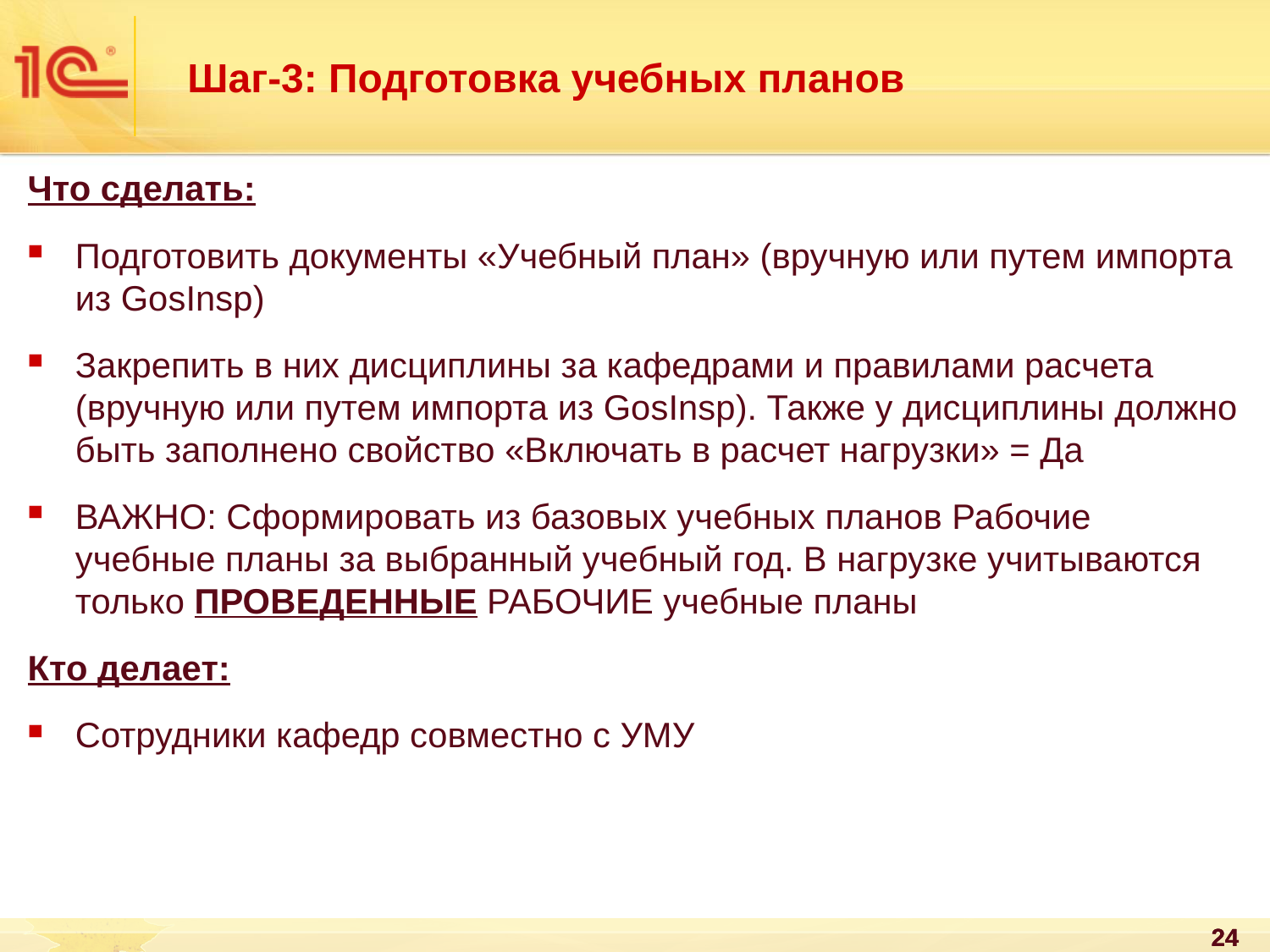

# Шаг-3: Подготовка учебных планов
Что сделать:
Подготовить документы «Учебный план» (вручную или путем импорта из GosInsp)
Закрепить в них дисциплины за кафедрами и правилами расчета (вручную или путем импорта из GosInsp). Также у дисциплины должно быть заполнено свойство «Включать в расчет нагрузки» = Да
ВАЖНО: Сформировать из базовых учебных планов Рабочие учебные планы за выбранный учебный год. В нагрузке учитываются только ПРОВЕДЕННЫЕ РАБОЧИЕ учебные планы
Кто делает:
Сотрудники кафедр совместно с УМУ
24
24
24